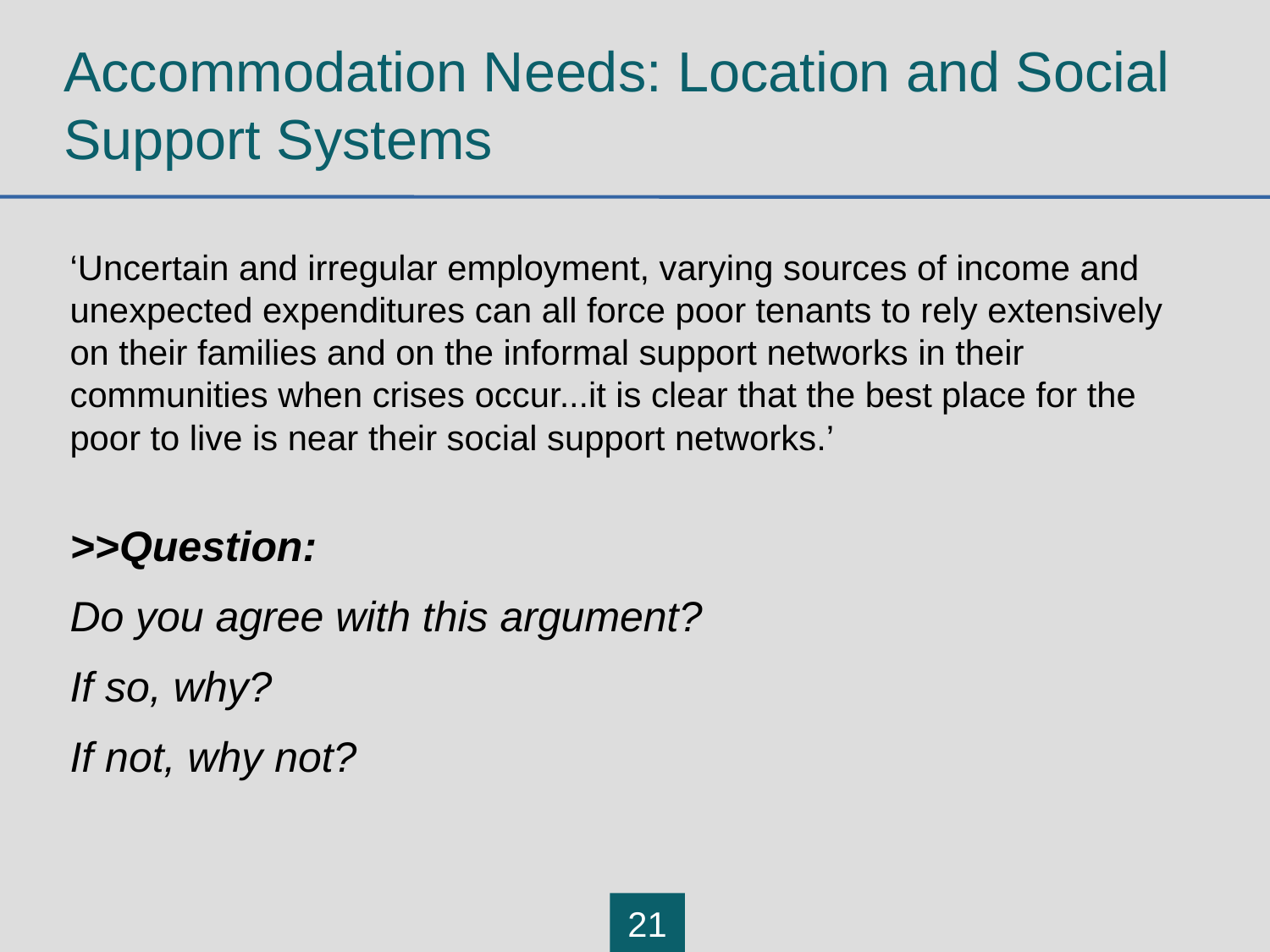

# Accommodation Needs: Location and Social Support Systems
‘Uncertain and irregular employment, varying sources of income and unexpected expenditures can all force poor tenants to rely extensively on their families and on the informal support networks in their communities when crises occur...it is clear that the best place for the poor to live is near their social support networks.’
>>Question:
Do you agree with this argument?
If so, why?
If not, why not?
21